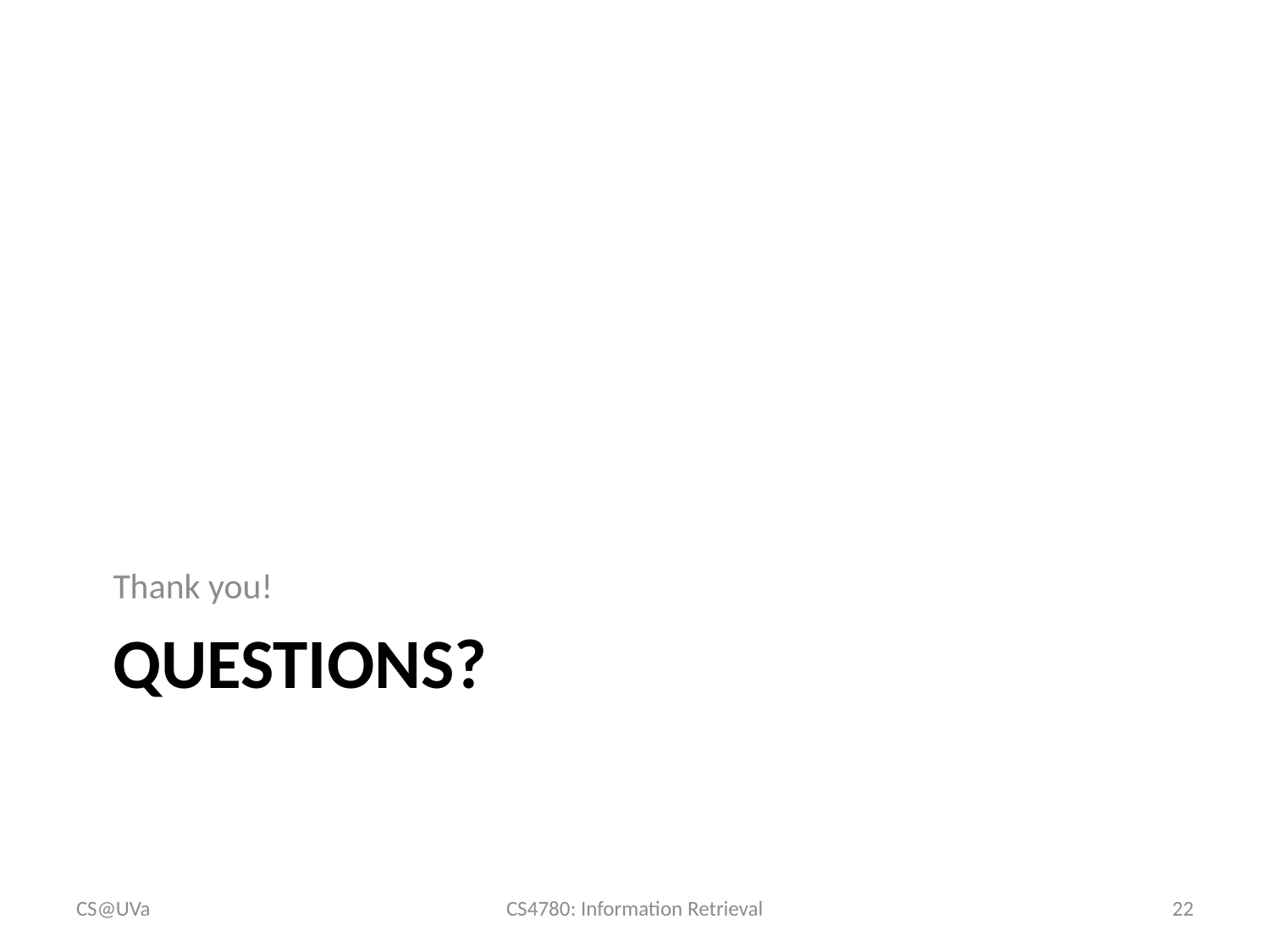

Thank you!
# Questions?
CS@UVa
CS4780: Information Retrieval
22